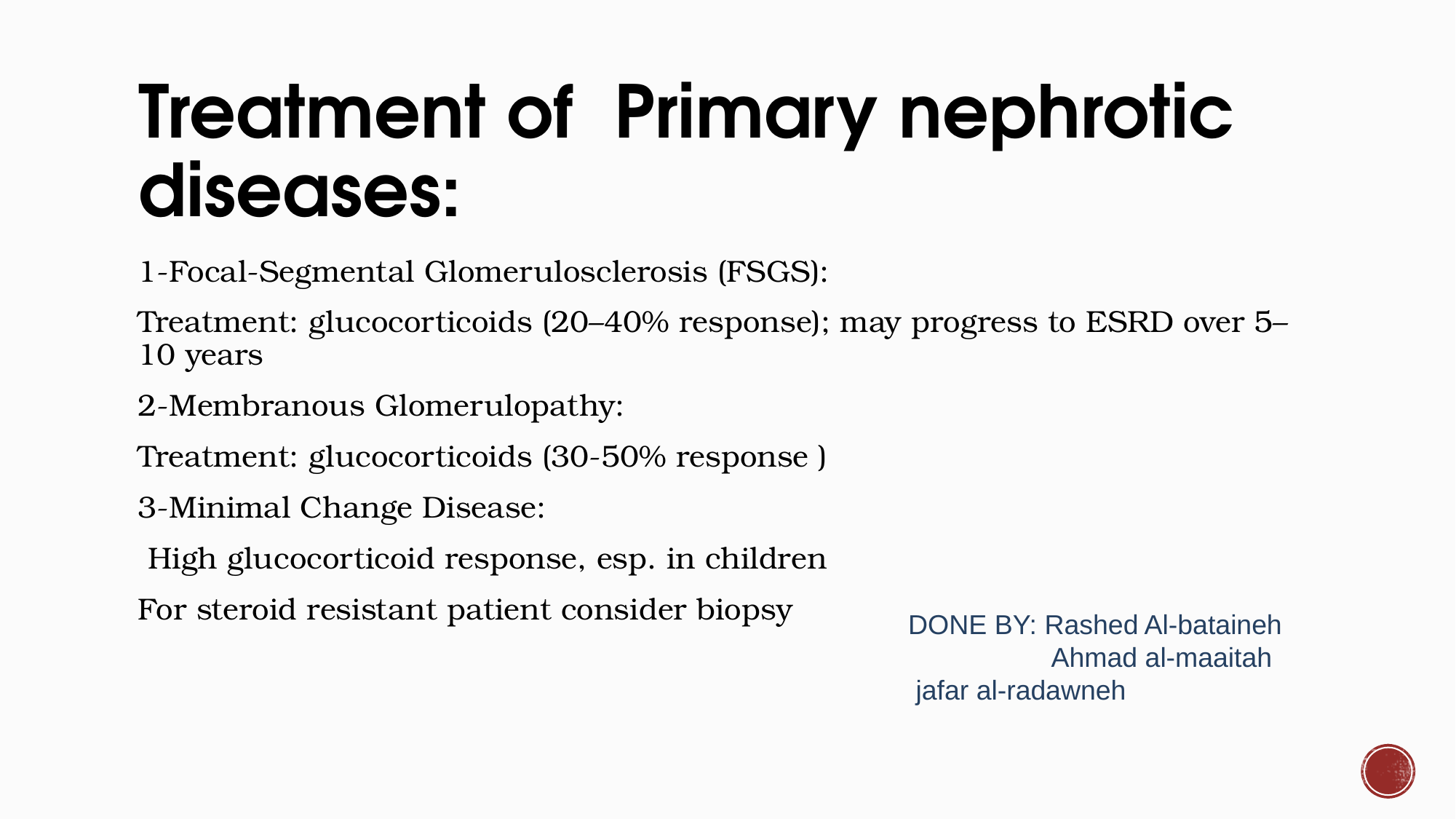

# Treatment of  Primary nephrotic diseases:
1-Focal-Segmental Glomerulosclerosis (FSGS):
Treatment: glucocorticoids (20–40% response); may progress to ESRD over 5–10 years
2-Membranous Glomerulopathy:
Treatment: glucocorticoids (30-50% response )
3-Minimal Change Disease:
 High glucocorticoid response, esp. in children
For steroid resistant patient consider biopsy
DONE BY: Rashed Al-bataineh
                   Ahmad al-maaitah
 jafar al-radawneh